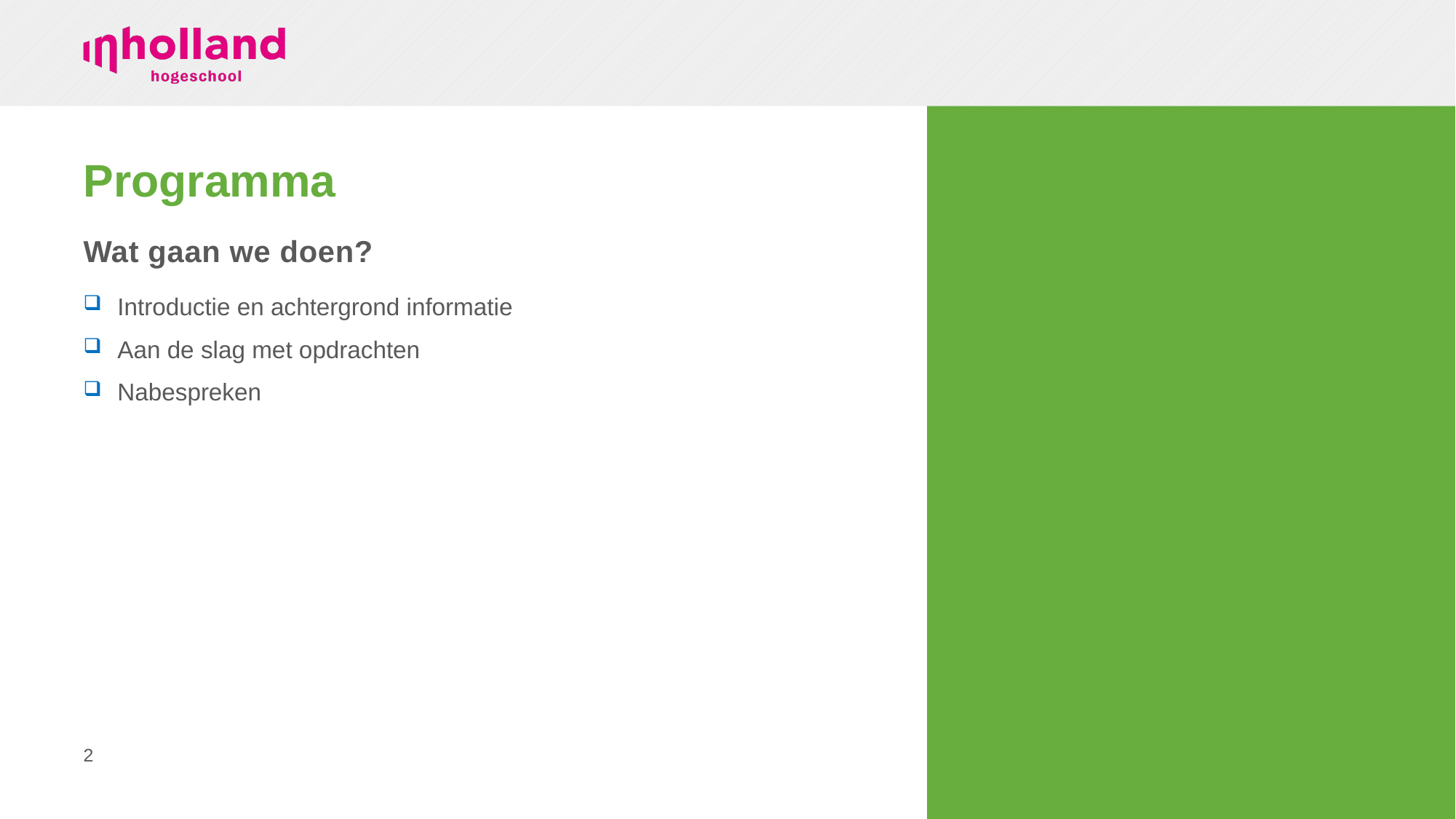

# Programma
Wat gaan we doen?
Introductie en achtergrond informatie
Aan de slag met opdrachten
Nabespreken

2